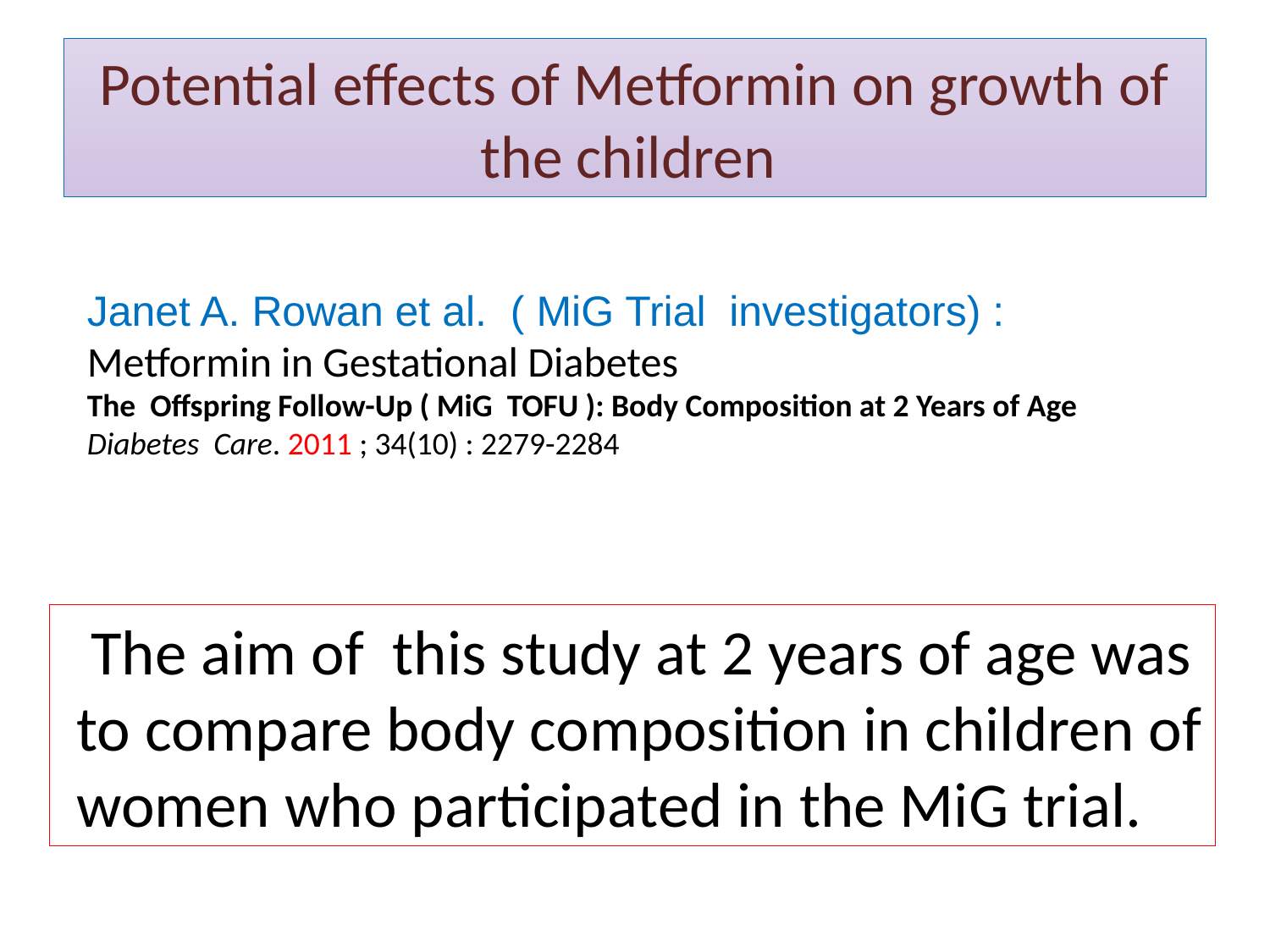

# Potential effects of Metformin on growth of the children
Janet A. Rowan et al.  ( MiG Trial  investigators) :
Metformin in Gestational Diabetes
The  Offspring Follow-Up ( MiG  TOFU ): Body Composition at 2 Years of Age
Diabetes  Care. 2011 ; 34(10) : 2279-2284
  The aim of  this study at 2 years of age was
 to compare body composition in children of
 women who participated in the MiG trial.